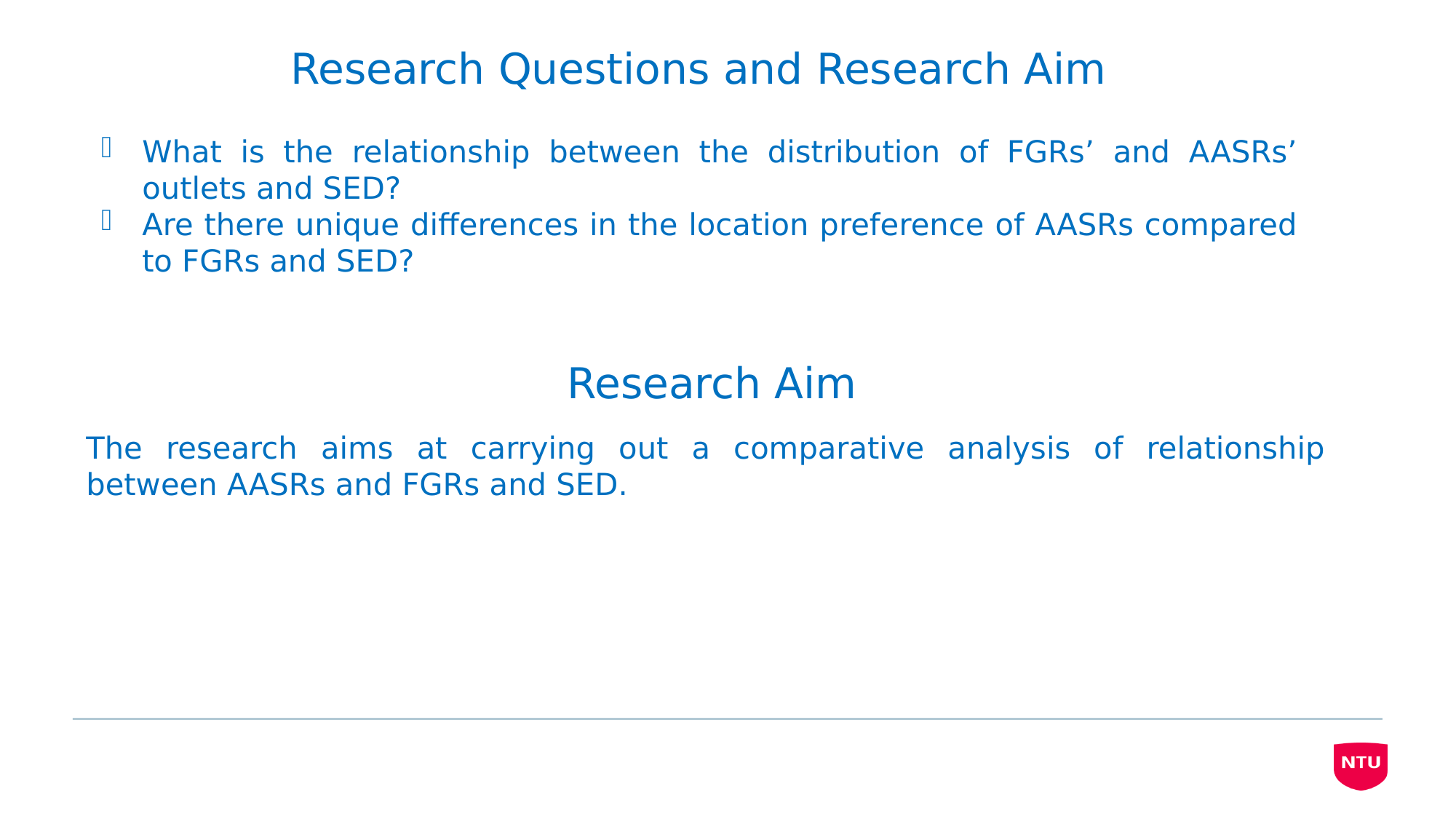

Research Questions and Research Aim
What is the relationship between the distribution of FGRs’ and AASRs’ outlets and SED?
Are there unique differences in the location preference of AASRs compared to FGRs and SED?
Research Aim
The research aims at carrying out a comparative analysis of relationship between AASRs and FGRs and SED.